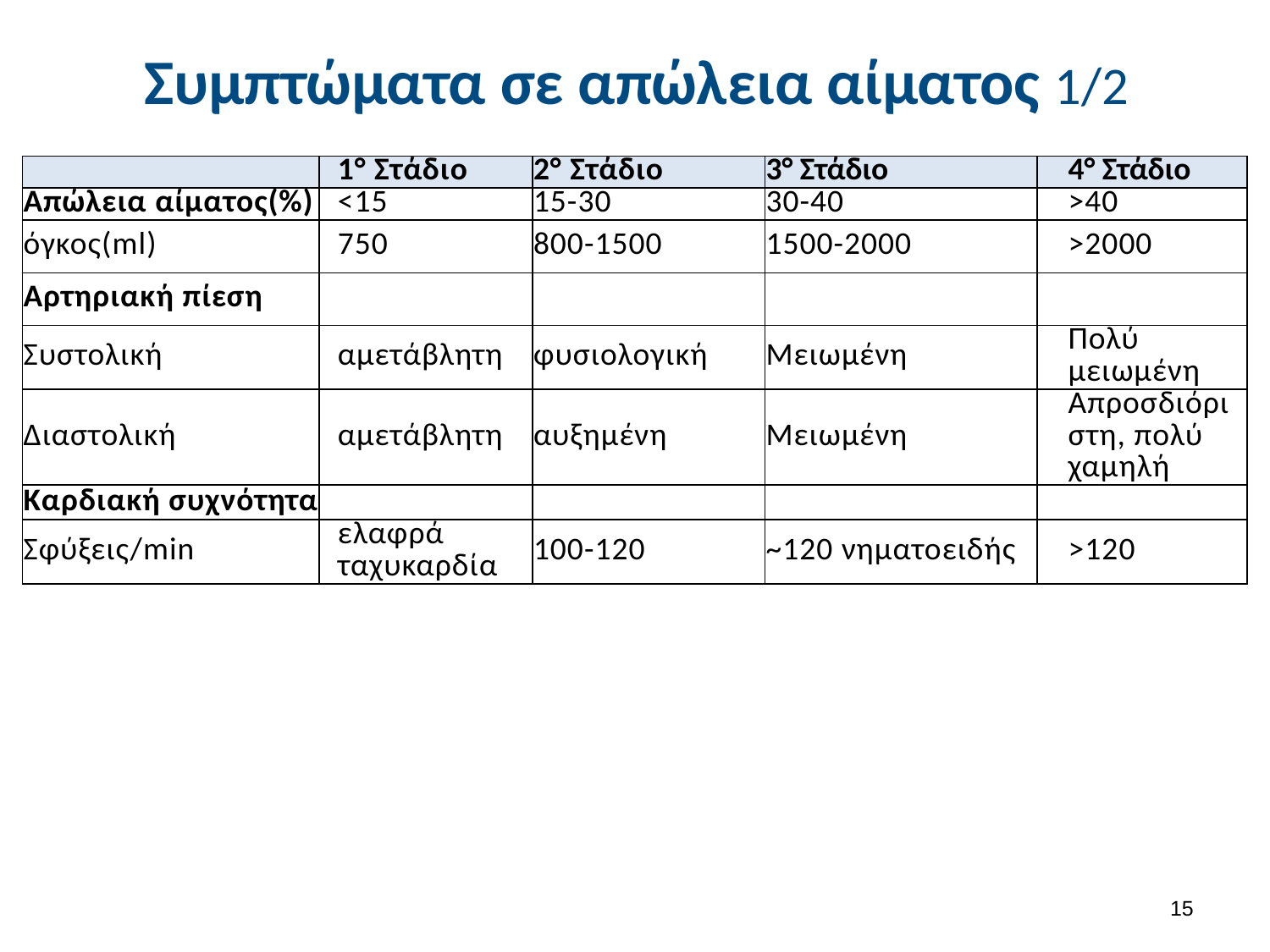

# Συμπτώματα σε απώλεια αίματος 1/2
|  | 1° Στάδιο | 2° Στάδιο | 3° Στάδιο | 4° Στάδιο |
| --- | --- | --- | --- | --- |
| Απώλεια αίματος(%) | <15 | 15-30 | 30-40 | >40 |
| όγκος(ml) | 750 | 800-1500 | 1500-2000 | >2000 |
| Αρτηριακή πίεση |  |  |  |  |
| Συστολική | αμετάβλητη | φυσιολογική | Μειωμένη | Πολύ μειωμένη |
| Διαστολική | αμετάβλητη | αυξημένη | Μειωμένη | Απροσδιόριστη, πολύ χαμηλή |
| Καρδιακή συχνότητα |  |  |  |  |
| Σφύξεις/min | ελαφρά ταχυκαρδία | 100-120 | ~120 νηματοειδής | >120 |
15